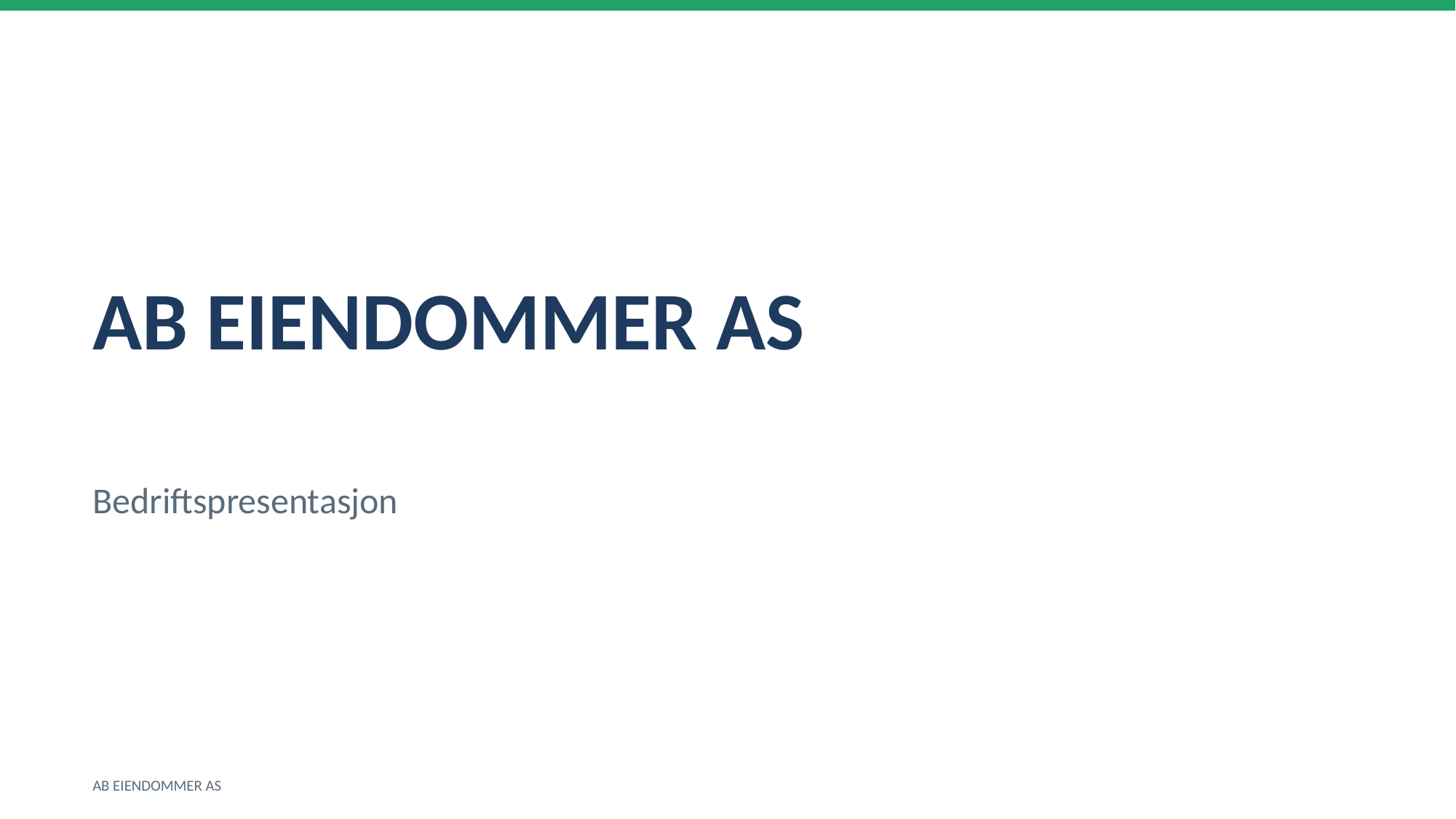

AB EIENDOMMER AS
Bedriftspresentasjon
AB EIENDOMMER AS